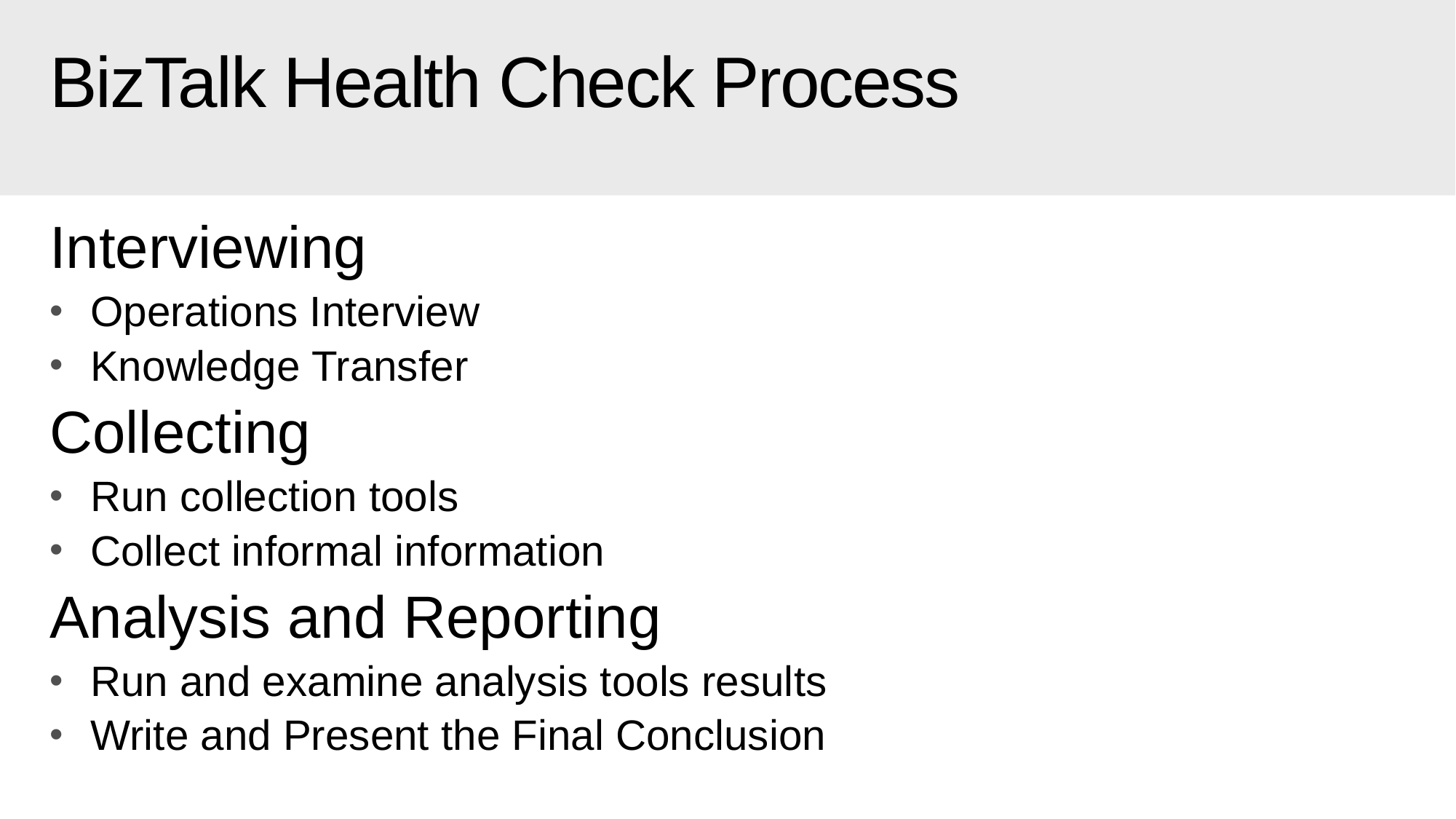

# BizTalk Health Check Process
Interviewing
Operations Interview
Knowledge Transfer
Collecting
Run collection tools
Collect informal information
Analysis and Reporting
Run and examine analysis tools results
Write and Present the Final Conclusion